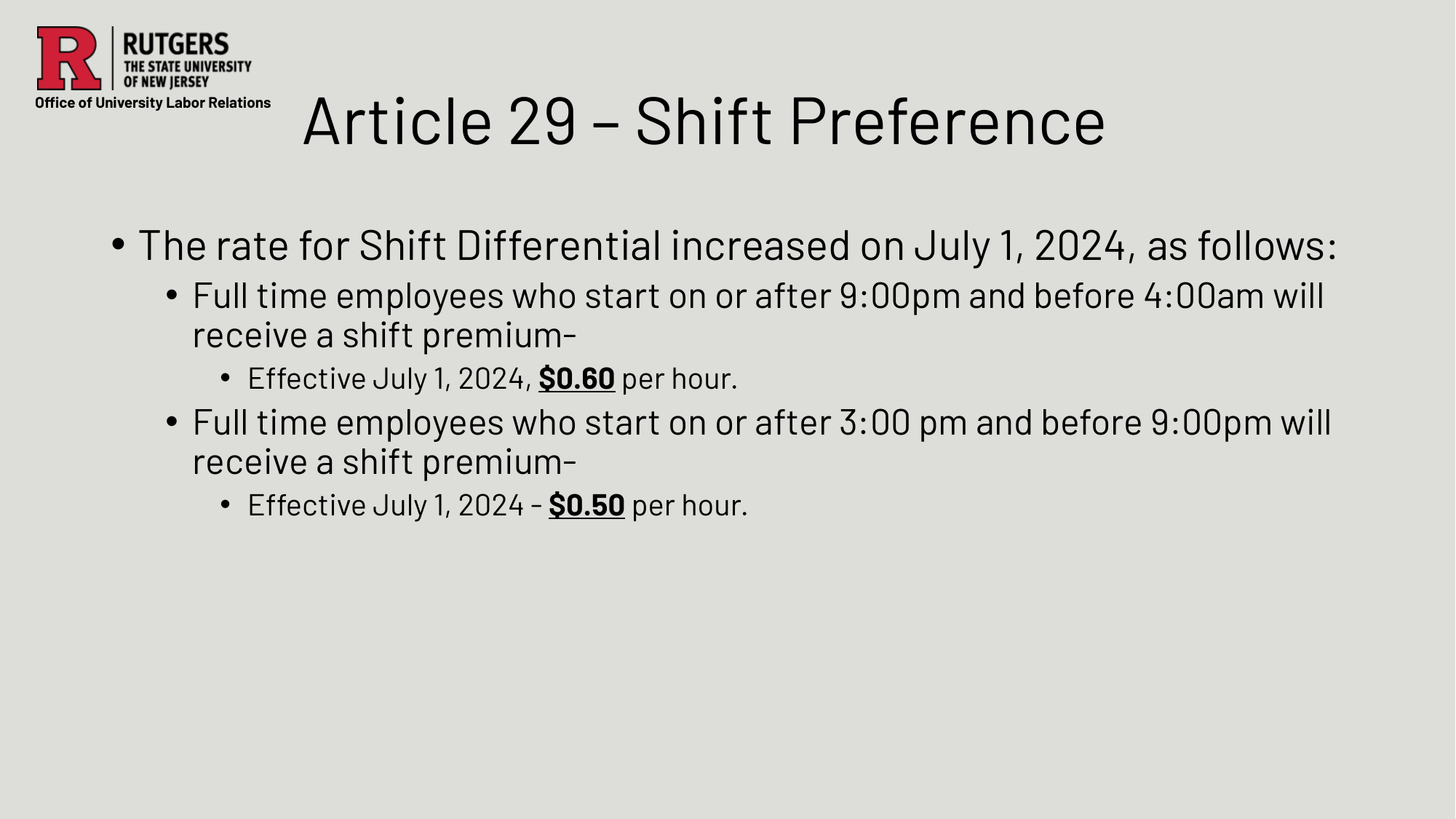

# Article 29 – Shift Preference
The rate for Shift Differential increased on July 1, 2024, as follows:
Full time employees who start on or after 9:00pm and before 4:00am will receive a shift premium-
Effective July 1, 2024, $0.60 per hour.
Full time employees who start on or after 3:00 pm and before 9:00pm will receive a shift premium-
Effective July 1, 2024 - $0.50 per hour.